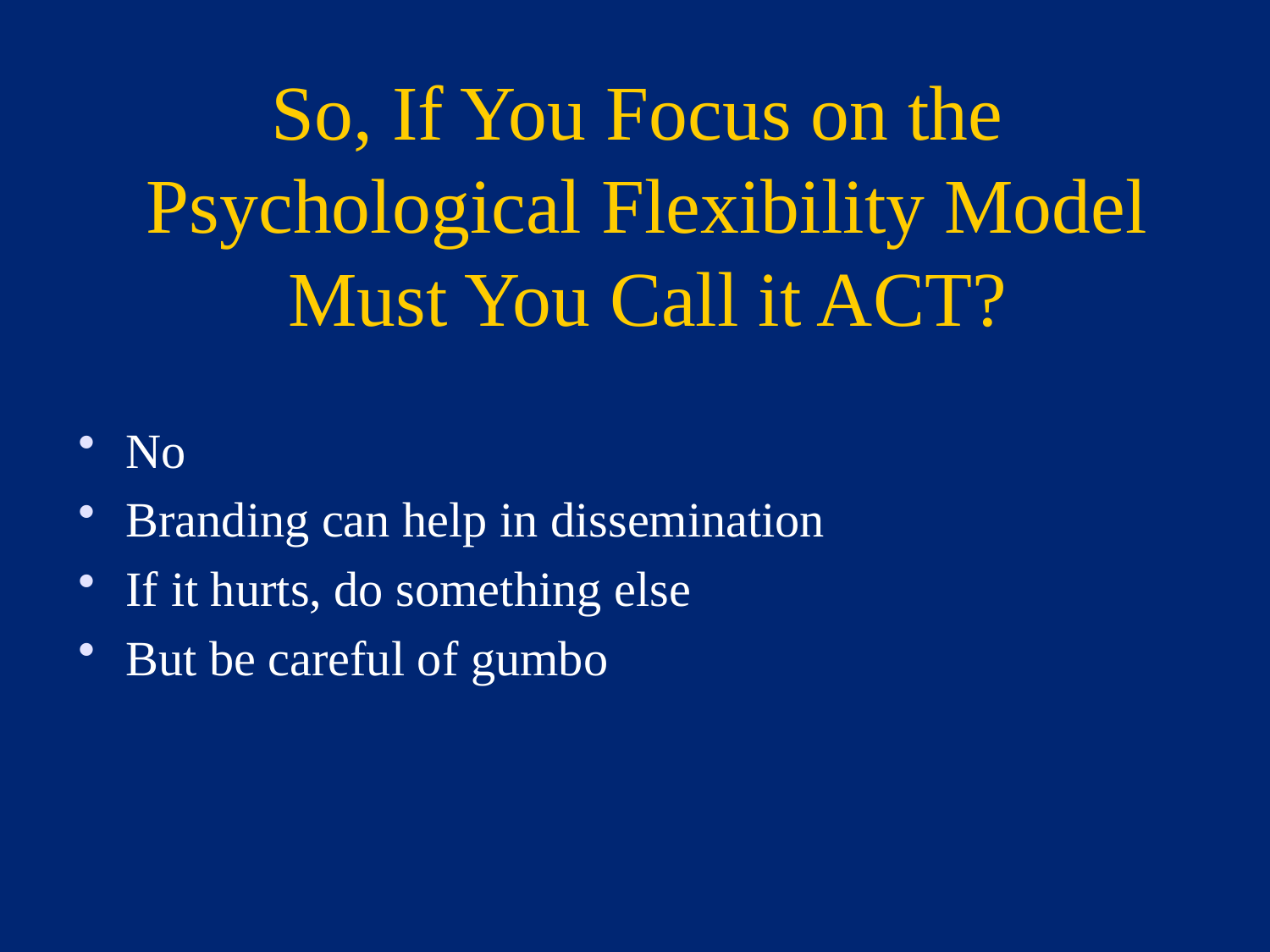

So, If You Focus on the
Psychological Flexibility Model Must You Call it ACT?
No
Branding can help in dissemination
If it hurts, do something else
But be careful of gumbo